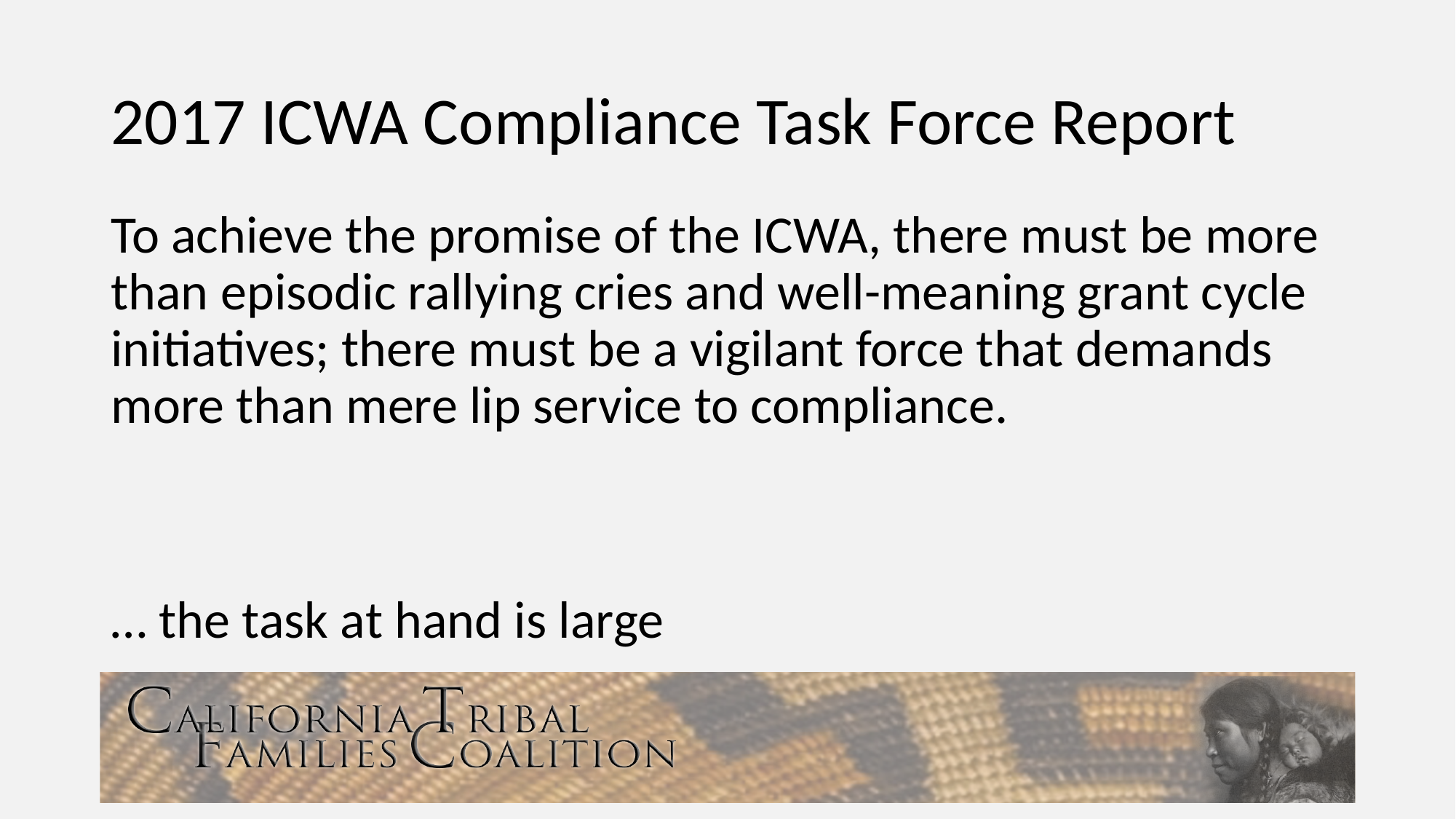

# 2017 ICWA Compliance Task Force Report
To achieve the promise of the ICWA, there must be more than episodic rallying cries and well-meaning grant cycle initiatives; there must be a vigilant force that demands more than mere lip service to compliance.

… the task at hand is large